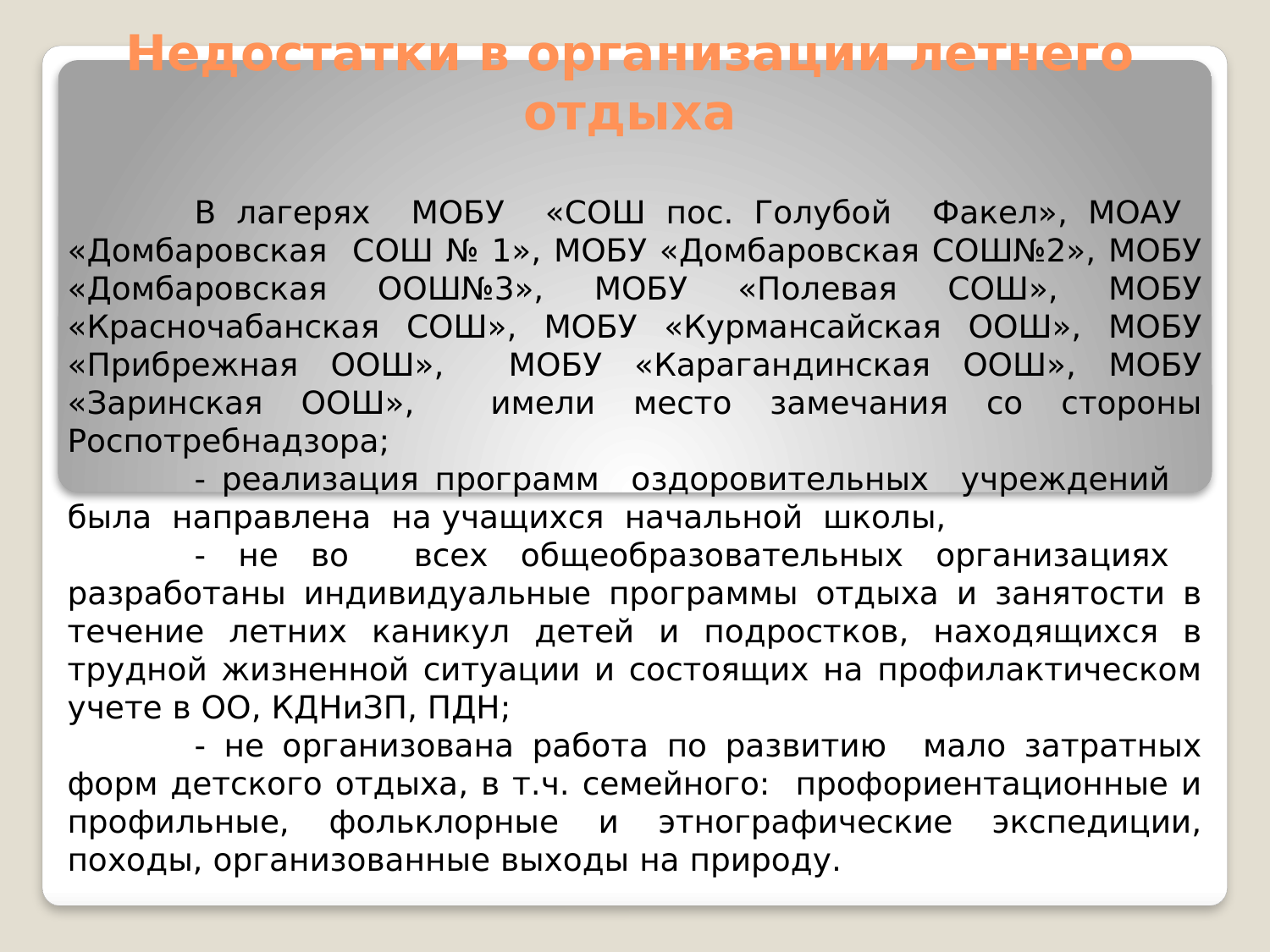

# Недостатки в организации летнего отдыха
	В лагерях  МОБУ  «СОШ пос. Голубой  Факел», МОАУ  «Домбаровская  СОШ № 1», МОБУ «Домбаровская СОШ№2», МОБУ «Домбаровская ООШ№3», МОБУ «Полевая СОШ», МОБУ «Красночабанская СОШ», МОБУ «Курмансайская ООШ», МОБУ «Прибрежная ООШ»,  МОБУ «Карагандинская ООШ», МОБУ «Заринская ООШ»,  имели место замечания со стороны Роспотребнадзора;
	- реализация программ  оздоровительных  учреждений   была  направлена  на учащихся  начальной  школы,
	- не во  всех общеобразовательных организациях  разработаны индивидуальные программы отдыха и занятости в течение летних каникул детей и подростков, находящихся в трудной жизненной ситуации и состоящих на профилактическом учете в ОО, КДНиЗП, ПДН;
	- не организована работа по развитию  мало затратных форм детского отдыха, в т.ч. семейного:  профориентационные и профильные, фольклорные и этнографические экспедиции, походы, организованные выходы на природу.